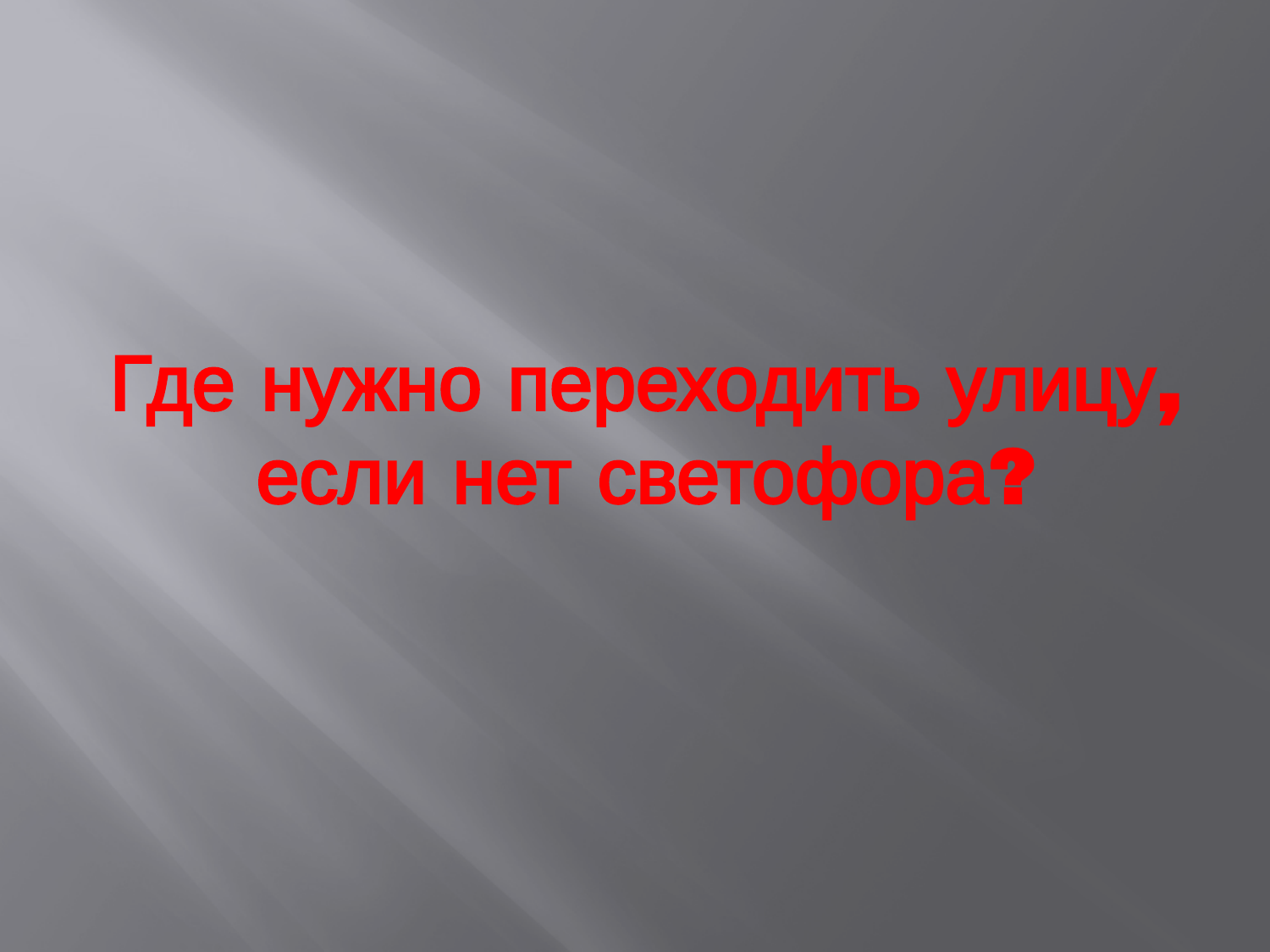

# Где нужно переходить улицу, если нет светофора?